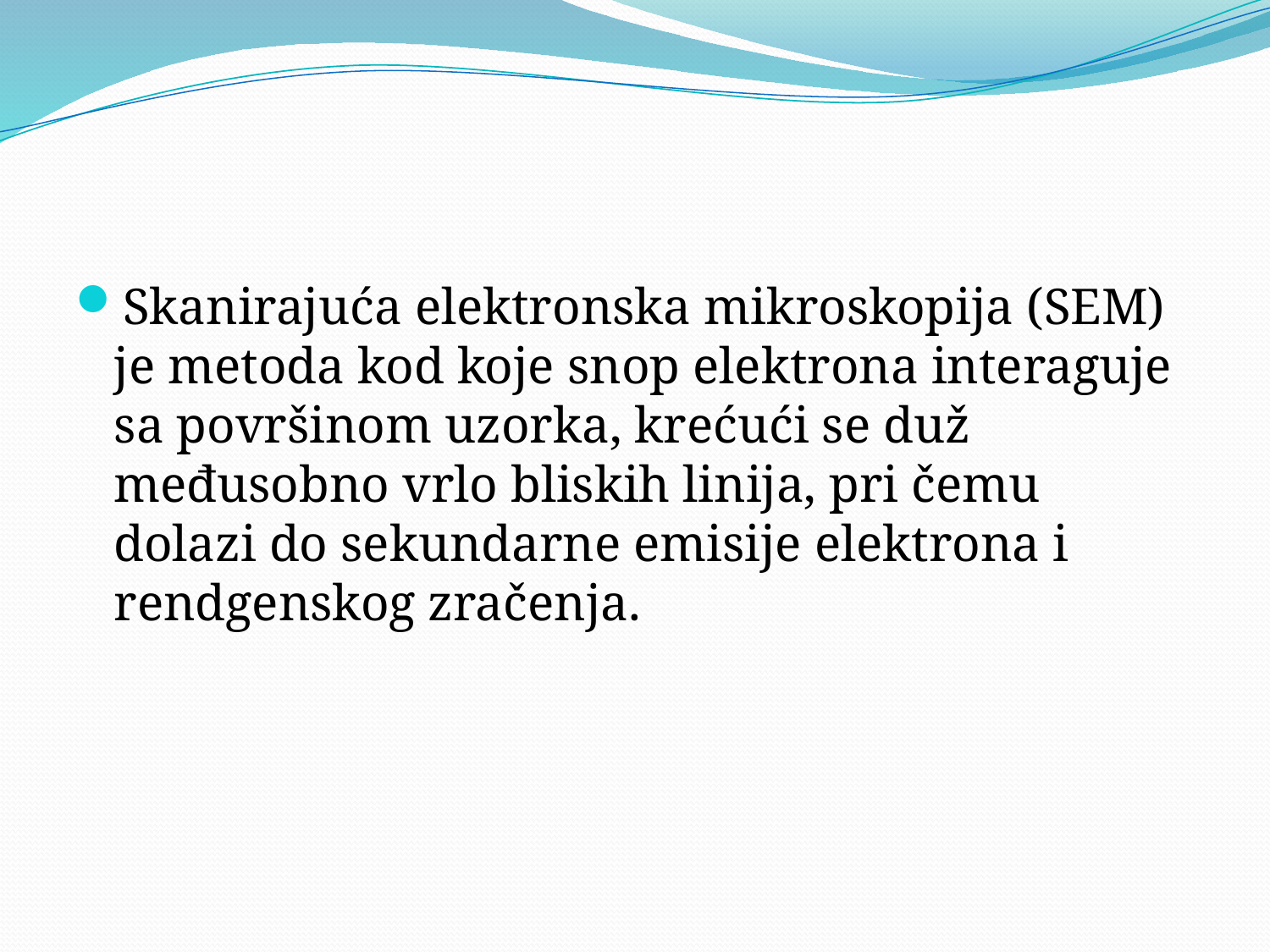

Skanirajuća elektronska mikroskopija (SEM) je metoda kod koje snop elektrona interaguje sa površinom uzorka, krećući se duž međusobno vrlo bliskih linija, pri čemu dolazi do sekundarne emisije elektrona i rendgenskog zračenja.